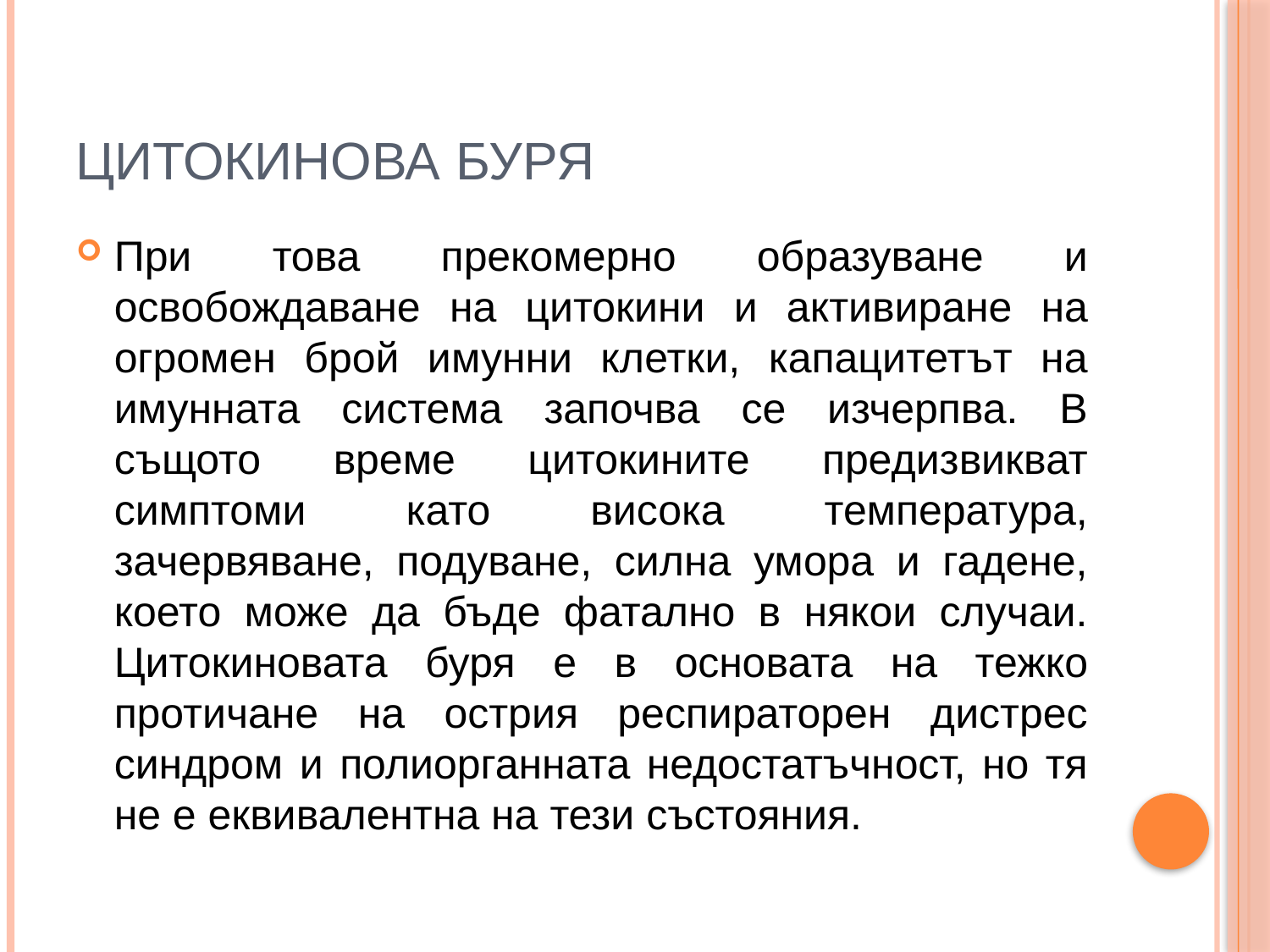

# ЦИТОКИНОВА БУРЯ
При това прекомерно образуване и освобождаване на цитокини и активиране на огромен брой имунни клетки, капацитетът на имунната система започва се изчерпва. В същото време цитокините предизвикват симптоми като висока температура, зачервяване, подуване, силна умора и гадене, което може да бъде фатално в някои случаи. Цитокиновата буря е в основата на тежко протичане на острия респираторен дистрес синдром и полиорганната недостатъчност, но тя не е еквивалентна на тези състояния.